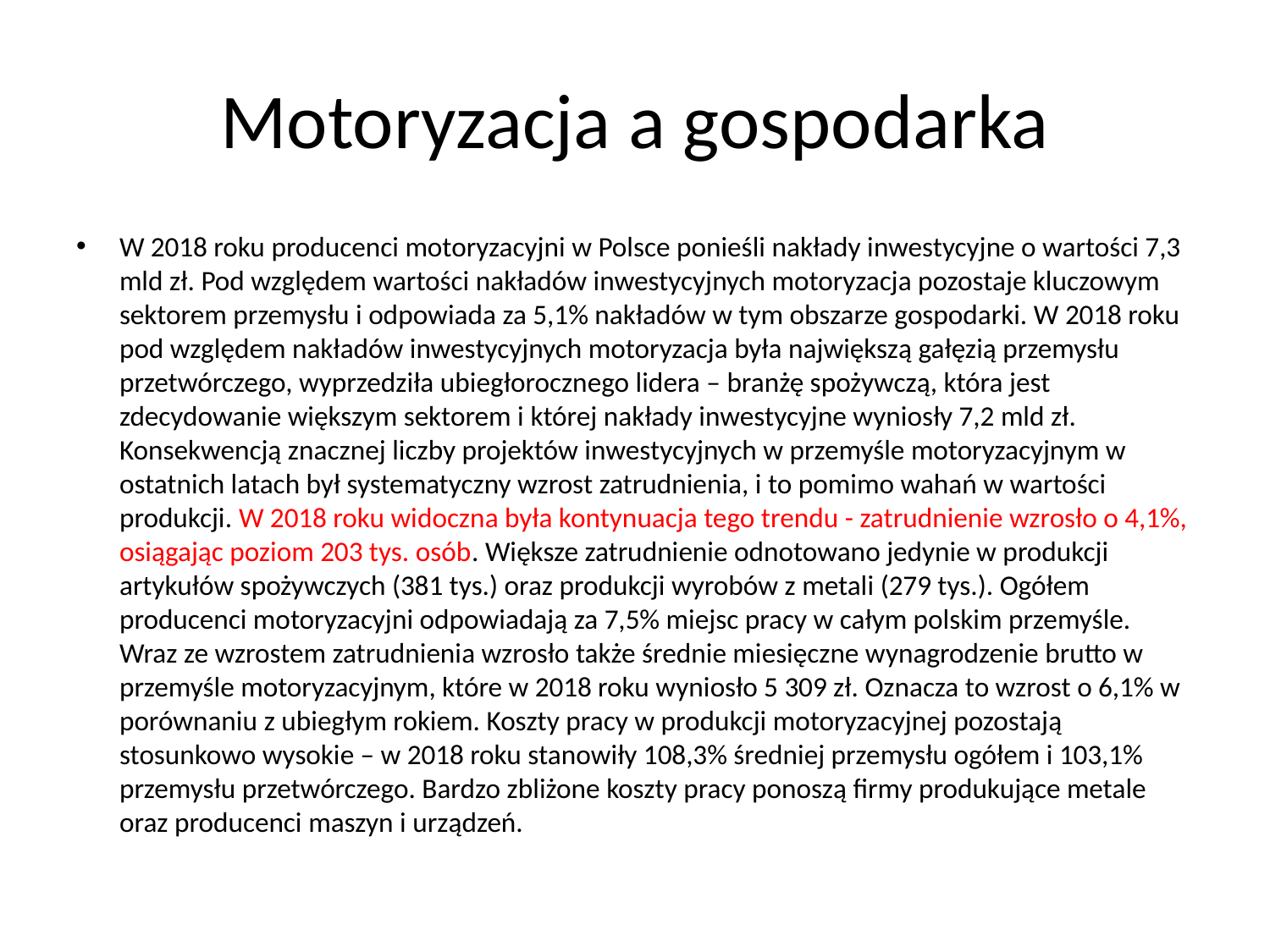

# Motoryzacja a gospodarka
W 2018 roku producenci motoryzacyjni w Polsce ponieśli nakłady inwestycyjne o wartości 7,3 mld zł. Pod względem wartości nakładów inwestycyjnych motoryzacja pozostaje kluczowym sektorem przemysłu i odpowiada za 5,1% nakładów w tym obszarze gospodarki. W 2018 roku pod względem nakładów inwestycyjnych motoryzacja była największą gałęzią przemysłu przetwórczego, wyprzedziła ubiegłorocznego lidera – branżę spożywczą, która jest zdecydowanie większym sektorem i której nakłady inwestycyjne wyniosły 7,2 mld zł. Konsekwencją znacznej liczby projektów inwestycyjnych w przemyśle motoryzacyjnym w ostatnich latach był systematyczny wzrost zatrudnienia, i to pomimo wahań w wartości produkcji. W 2018 roku widoczna była kontynuacja tego trendu - zatrudnienie wzrosło o 4,1%, osiągając poziom 203 tys. osób. Większe zatrudnienie odnotowano jedynie w produkcji artykułów spożywczych (381 tys.) oraz produkcji wyrobów z metali (279 tys.). Ogółem producenci motoryzacyjni odpowiadają za 7,5% miejsc pracy w całym polskim przemyśle. Wraz ze wzrostem zatrudnienia wzrosło także średnie miesięczne wynagrodzenie brutto w przemyśle motoryzacyjnym, które w 2018 roku wyniosło 5 309 zł. Oznacza to wzrost o 6,1% w porównaniu z ubiegłym rokiem. Koszty pracy w produkcji motoryzacyjnej pozostają stosunkowo wysokie – w 2018 roku stanowiły 108,3% średniej przemysłu ogółem i 103,1% przemysłu przetwórczego. Bardzo zbliżone koszty pracy ponoszą firmy produkujące metale oraz producenci maszyn i urządzeń.